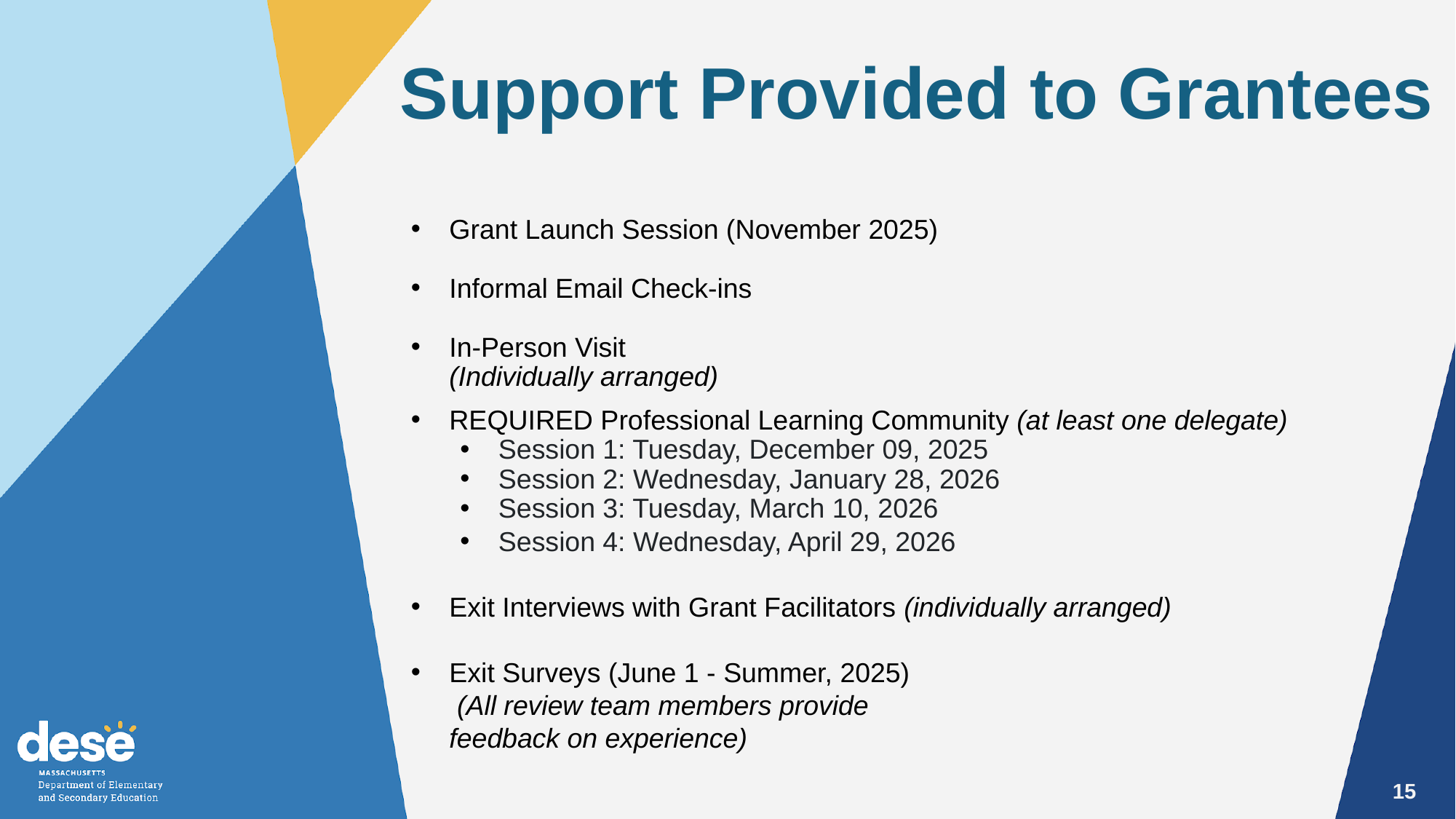

Support Provided to Grantees

Grant Launch Session (November 2025)

Informal Email Check-ins

In-Person Visit
(Individually arranged)
REQUIRED Professional Learning Community (at least one delegate)
Session 1: Tuesday, December 09, 2025
Session 2: Wednesday, January 28, 2026
Session 3: Tuesday, March 10, 2026
Session 4: Wednesday, April 29, 2026

Exit Interviews with Grant Facilitators (individually arranged)

Exit Surveys (June 1 - Summer, 2025)
 (All review team members provide
feedback on experience)
15